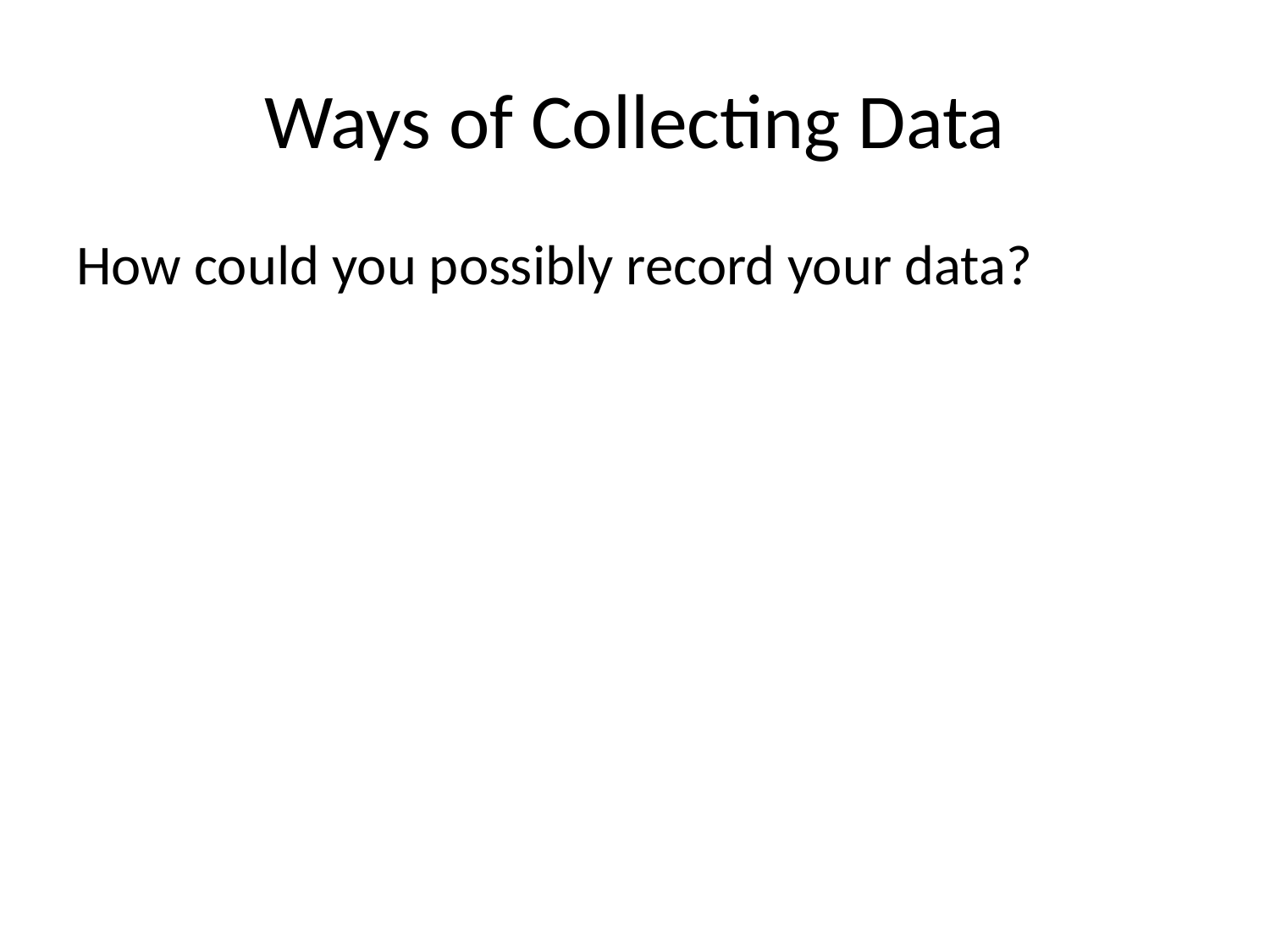

# Ways of Collecting Data
How could you possibly record your data?